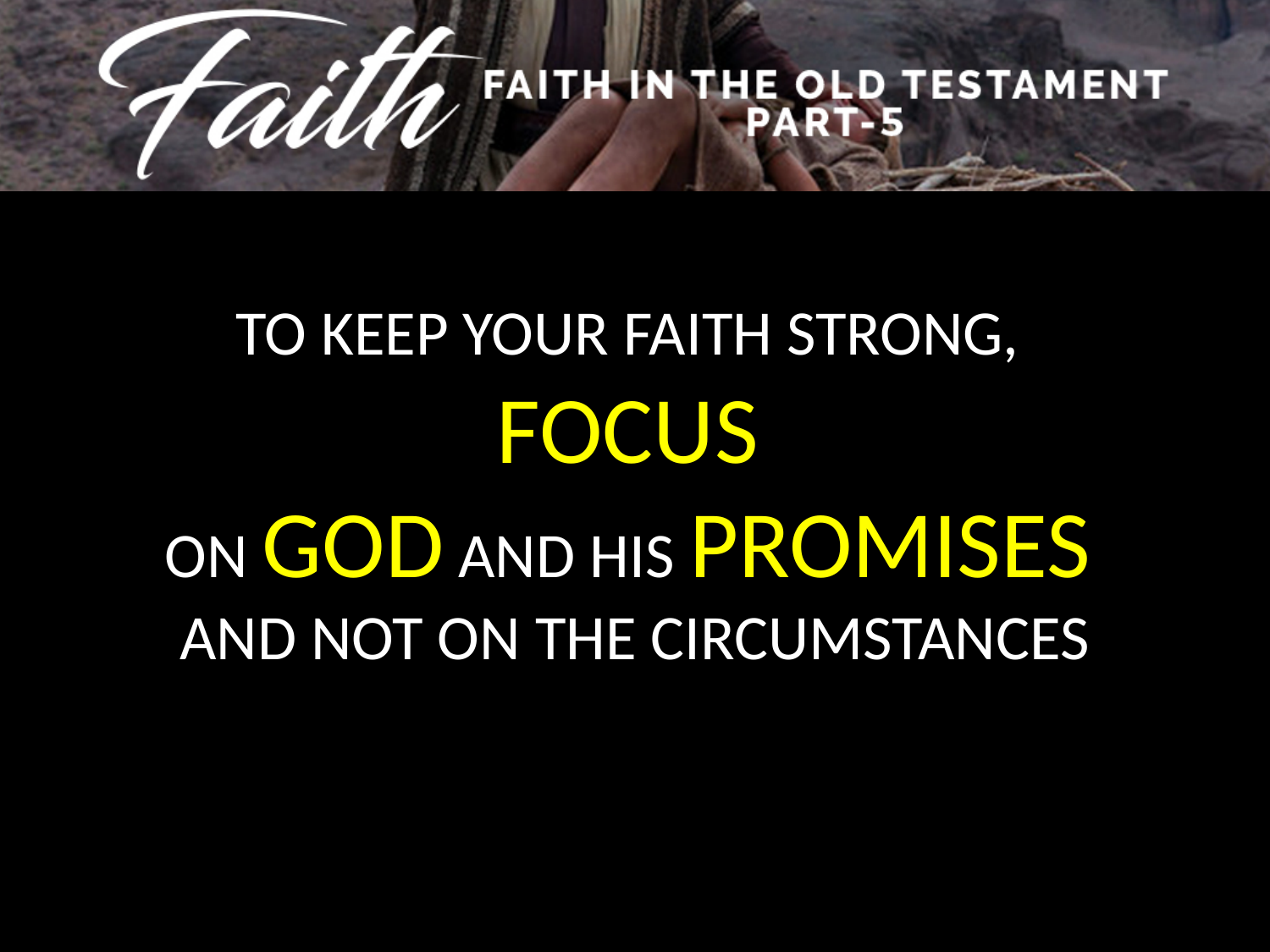

TO KEEP YOUR FAITH STRONG,
FOCUS
ON GOD AND HIS PROMISES
AND NOT ON THE CIRCUMSTANCES